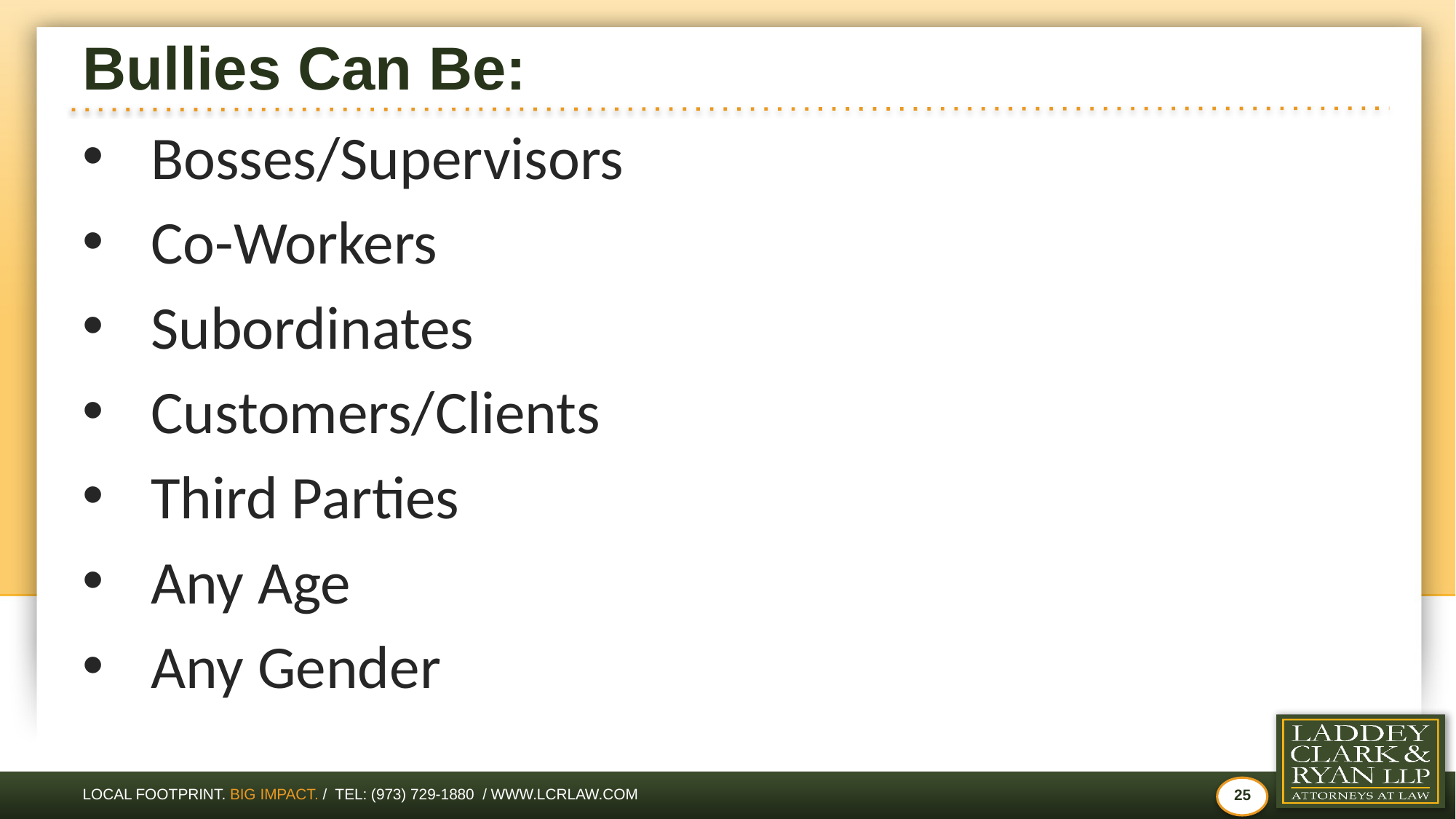

# Bullies Can Be:
Bosses/Supervisors
Co-Workers
Subordinates
Customers/Clients
Third Parties
Any Age
Any Gender